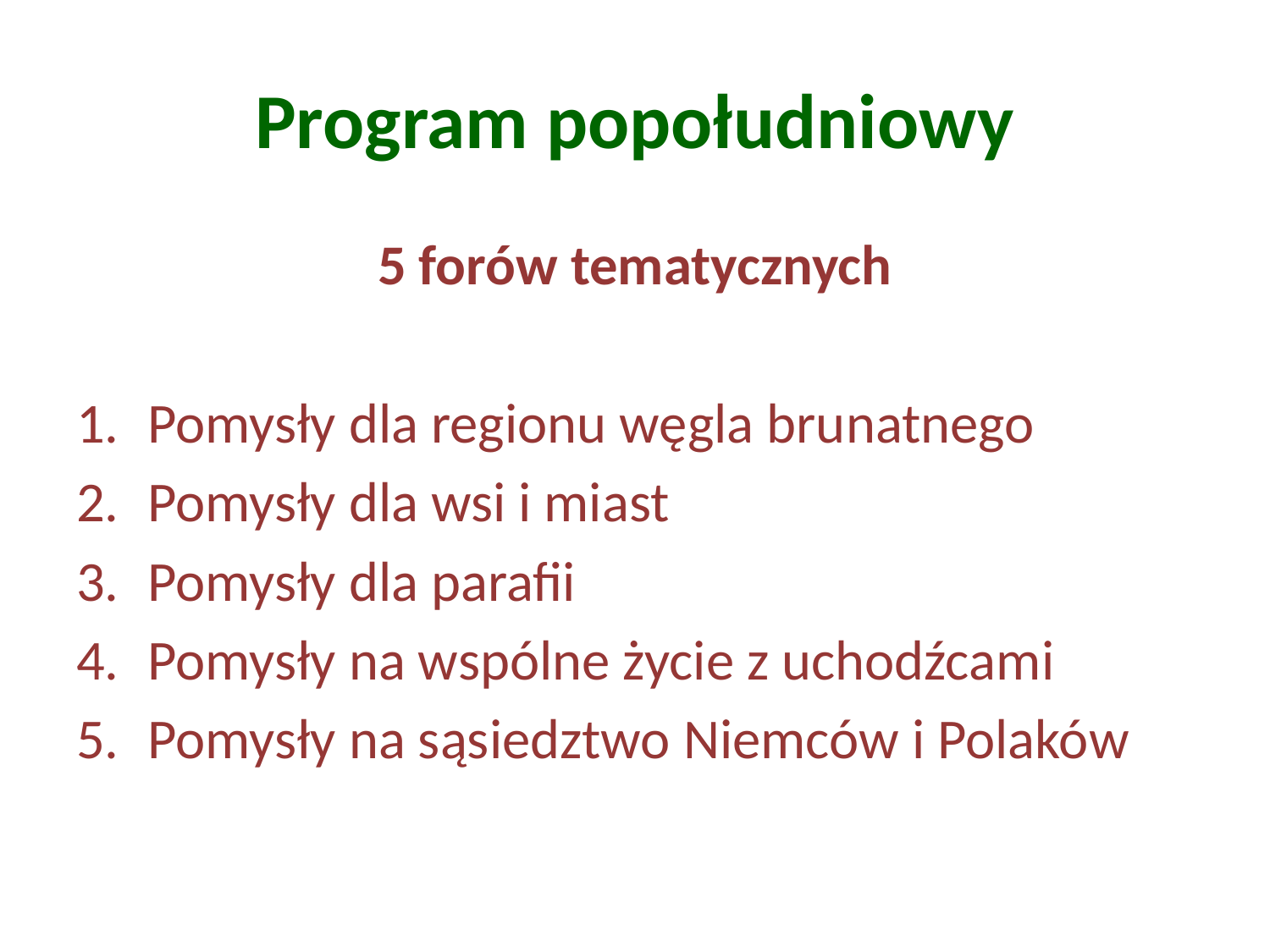

# Program popołudniowy
5 forów tematycznych

Pomysły dla regionu węgla brunatnego
Pomysły dla wsi i miast
Pomysły dla parafii
Pomysły na wspólne życie z uchodźcami
Pomysły na sąsiedztwo Niemców i Polaków